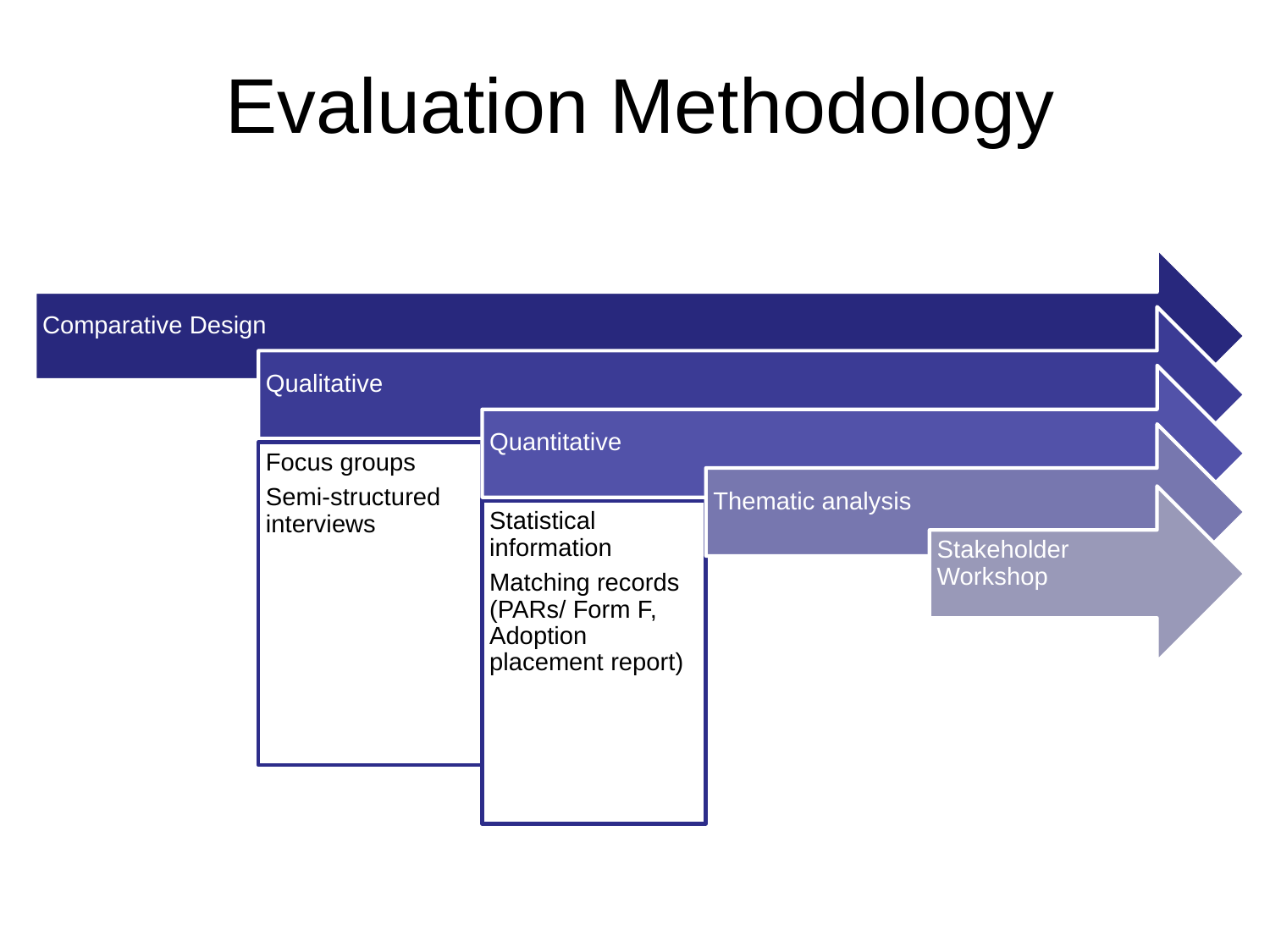

# Evaluation Methodology
Comparative Design
Qualitative
Focus groups
Semi-structured interviews
Quantitative
Statistical information
Matching records (PARs/ Form F, Adoption placement report)
Thematic analysis
Stakeholder Workshop